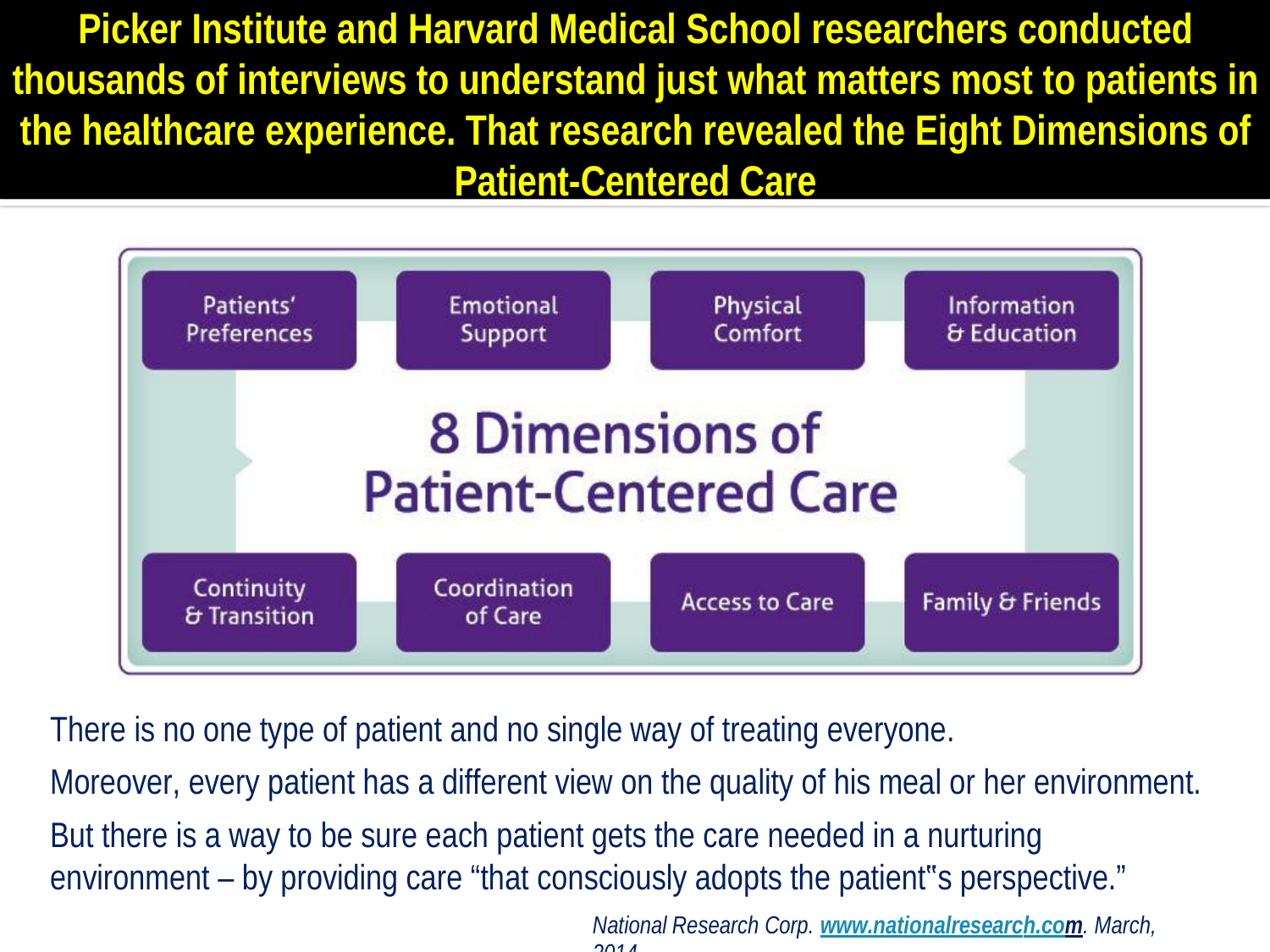

# Picker Institute and Harvard Medical School researchers conducted thousands of interviews to understand just what matters most to patients in the healthcare experience. That research revealed the Eight Dimensions of Patient-Centered Care

There is no one type of patient and no single way of treating everyone.
Moreover, every patient has a different view on the quality of his meal or her environment.
But there is a way to be sure each patient gets the care needed in a nurturing environment – by providing care “that consciously adopts the patient‟s perspective.”
National Research Corp. www.nationalresearch.com. March, 2014